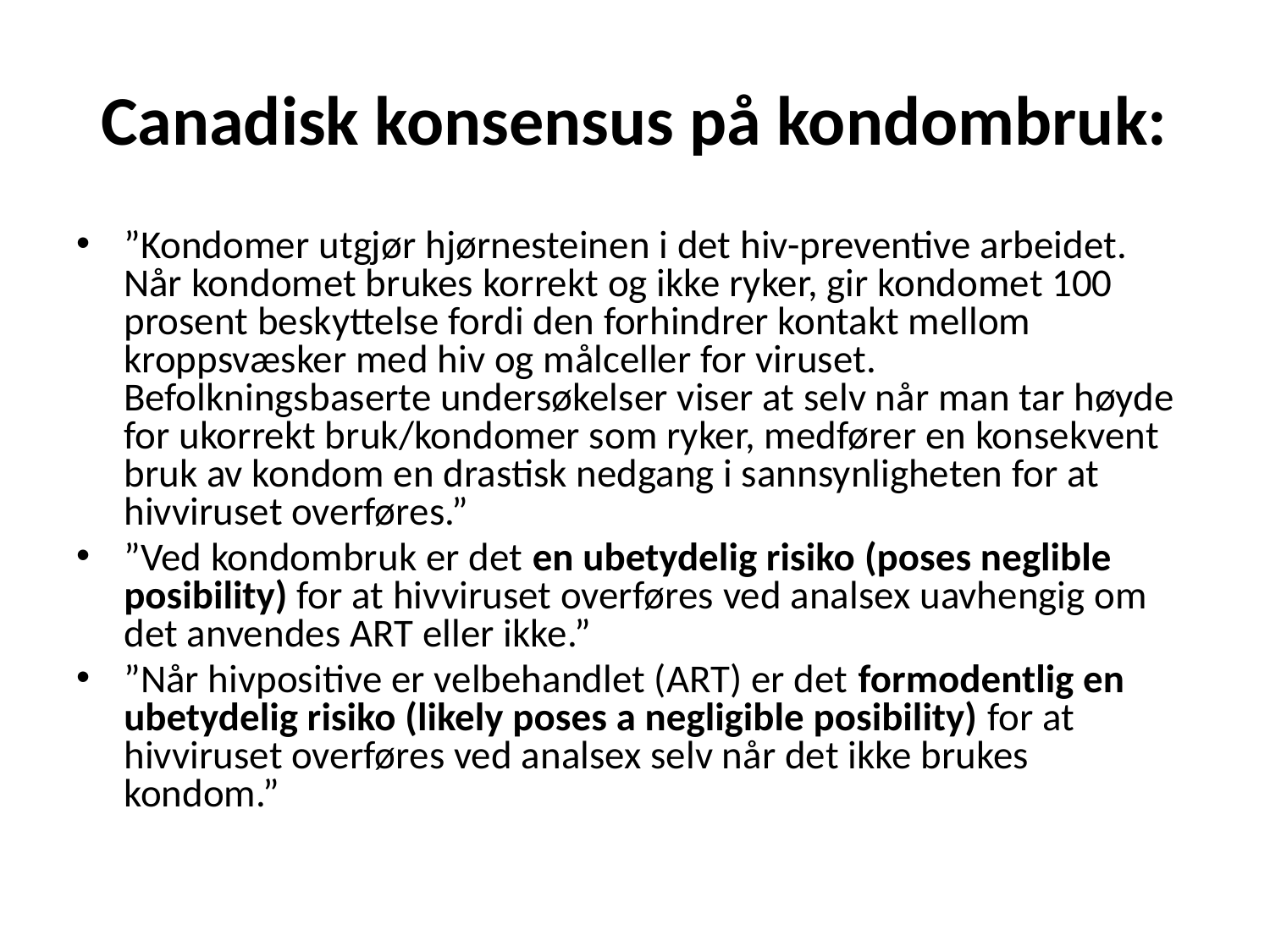

# Canadisk konsensus på kondombruk:
”Kondomer utgjør hjørnesteinen i det hiv-preventive arbeidet. Når kondomet brukes korrekt og ikke ryker, gir kondomet 100 prosent beskyttelse fordi den forhindrer kontakt mellom kroppsvæsker med hiv og målceller for viruset. Befolkningsbaserte undersøkelser viser at selv når man tar høyde for ukorrekt bruk/kondomer som ryker, medfører en konsekvent bruk av kondom en drastisk nedgang i sannsynligheten for at hivviruset overføres.”
”Ved kondombruk er det en ubetydelig risiko (poses neglible posibility) for at hivviruset overføres ved analsex uavhengig om det anvendes ART eller ikke.”
”Når hivpositive er velbehandlet (ART) er det formodentlig en ubetydelig risiko (likely poses a negligible posibility) for at hivviruset overføres ved analsex selv når det ikke brukes kondom.”